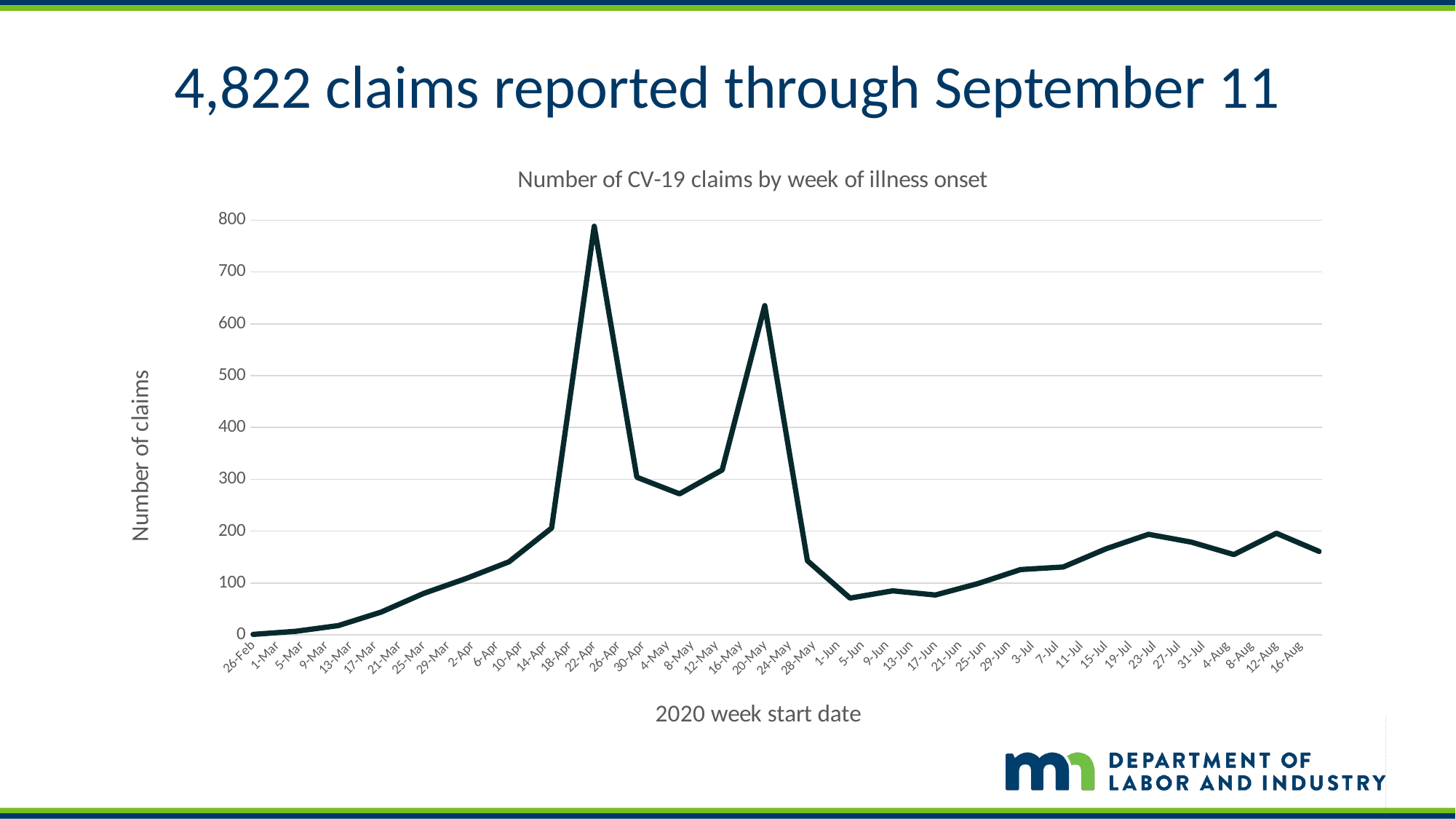

# 4,822 claims reported through September 11

[unsupported chart]